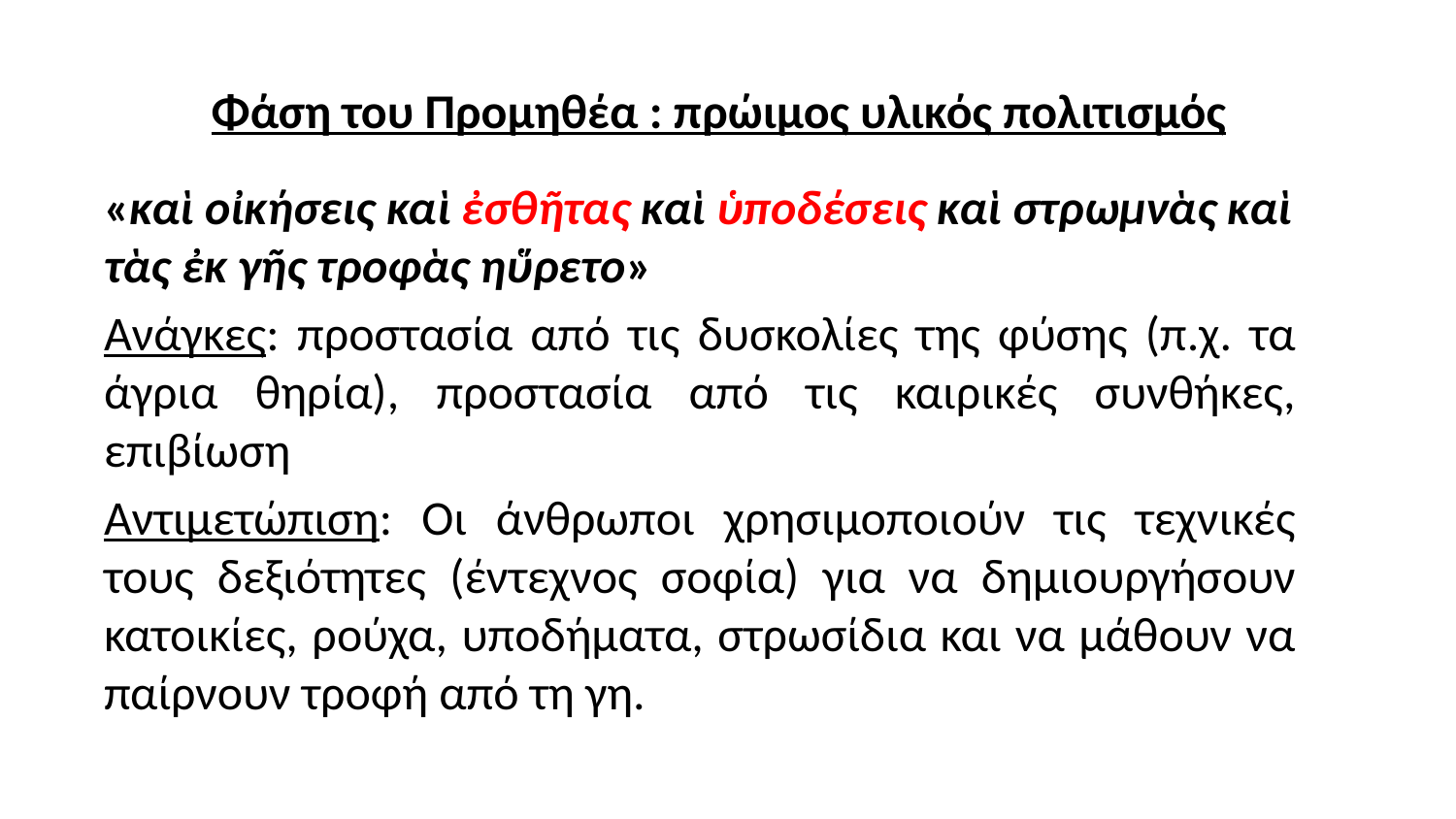

Φάση του Προμηθέα : πρώιμος υλικός πολιτισμός
«καὶ οἰκήσεις καὶ ἐσθῆτας καὶ ὑποδέσεις καὶ στρωμνὰς καὶ τὰς ἐκ γῆς τροφὰς ηὕρετο»
Ανάγκες: προστασία από τις δυσκολίες της φύσης (π.χ. τα άγρια θηρία), προστασία από τις καιρικές συνθήκες, επιβίωση
Αντιμετώπιση: Οι άνθρωποι χρησιμοποιούν τις τεχνικές τους δεξιότητες (έντεχνος σοφία) για να δημιουργήσουν κατοικίες, ρούχα, υποδήματα, στρωσίδια και να μάθουν να παίρνουν τροφή από τη γη.